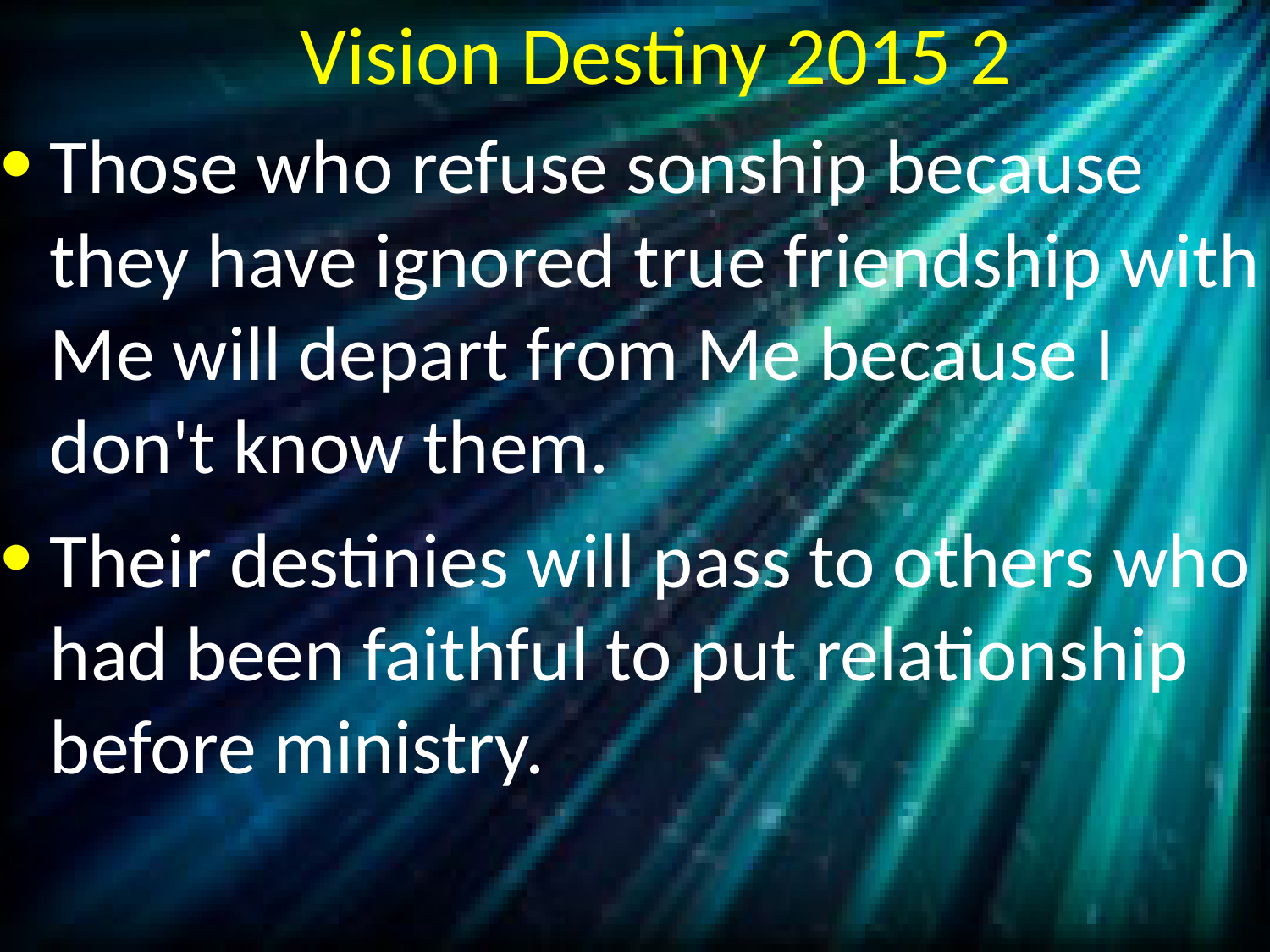

# Vision Destiny 2015 2
Those who refuse sonship because they have ignored true friendship with Me will depart from Me because I don't know them.
Their destinies will pass to others who had been faithful to put relationship before ministry.